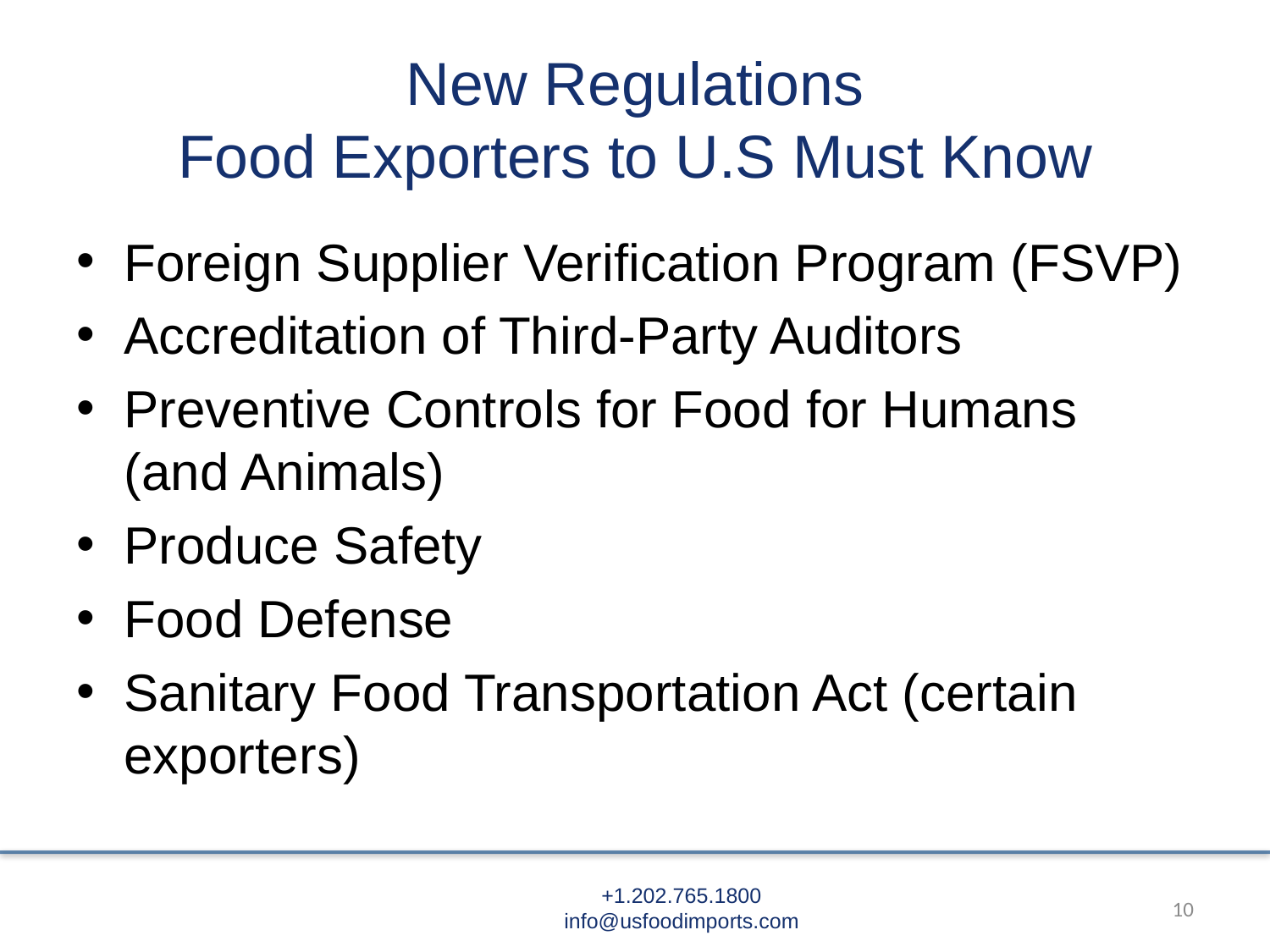

# New Regulations Food Exporters to U.S Must Know
Foreign Supplier Verification Program (FSVP)
Accreditation of Third-Party Auditors
Preventive Controls for Food for Humans (and Animals)
Produce Safety
Food Defense
Sanitary Food Transportation Act (certain exporters)

10